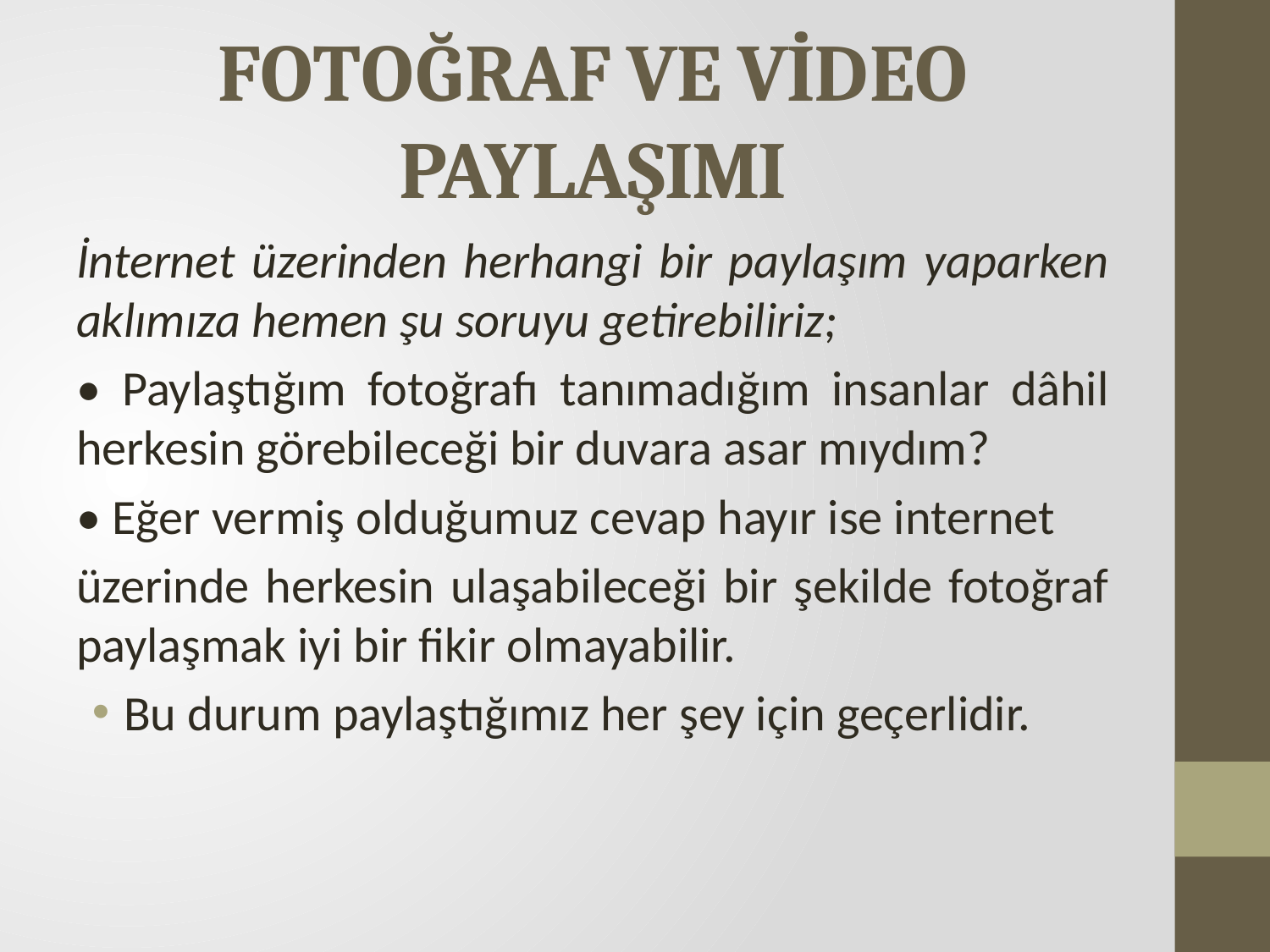

# FOTOĞRAF VE VİDEO PAYLAŞIMI
İnternet üzerinden herhangi bir paylaşım yaparken aklımıza hemen şu soruyu getirebiliriz;
• Paylaştığım fotoğrafı tanımadığım insanlar dâhil herkesin görebileceği bir duvara asar mıydım?
• Eğer vermiş olduğumuz cevap hayır ise internet
üzerinde herkesin ulaşabileceği bir şekilde fotoğraf paylaşmak iyi bir fikir olmayabilir.
Bu durum paylaştığımız her şey için geçerlidir.